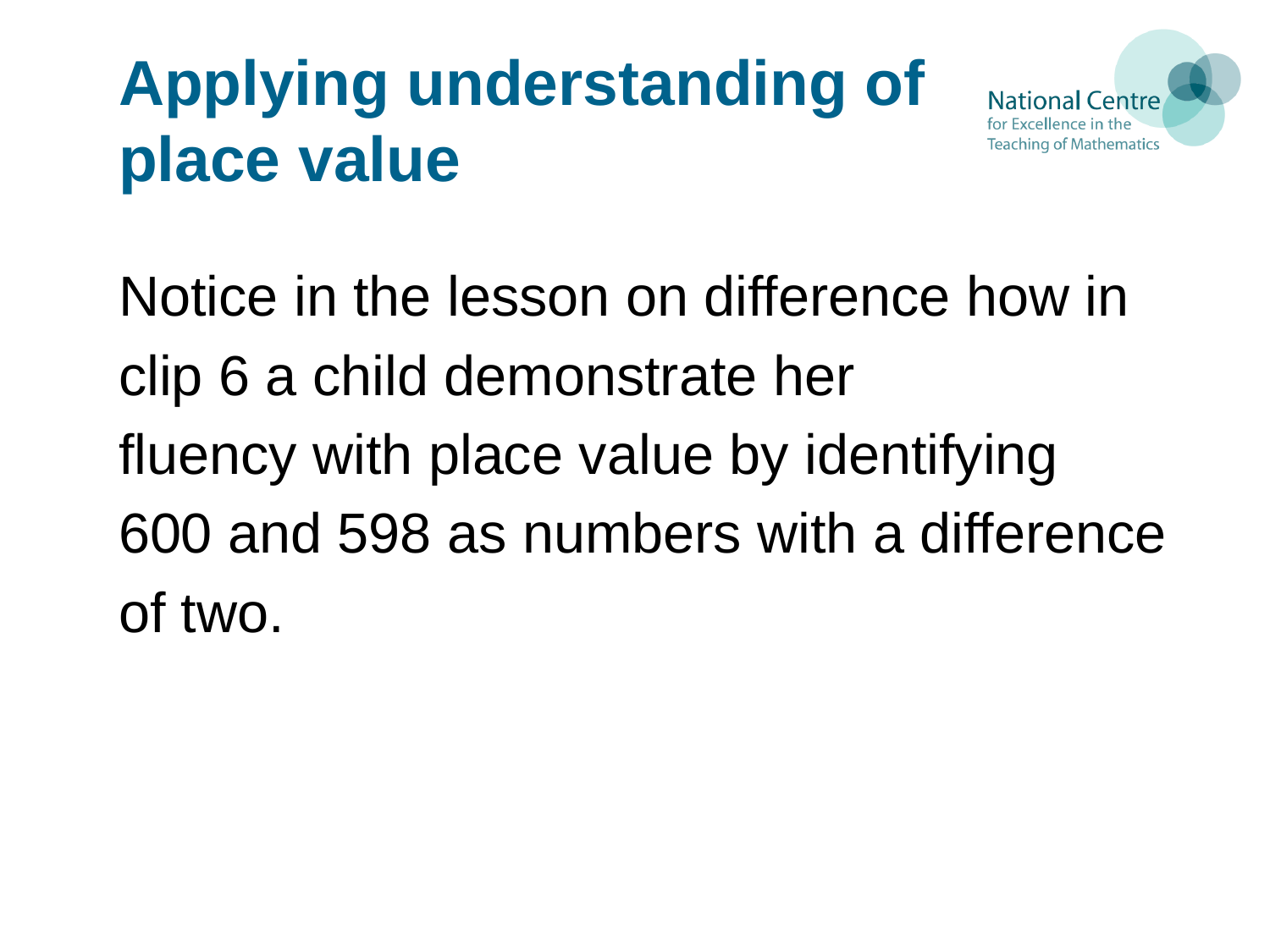

# Applying understanding of place value
Notice in the lesson on difference how in
clip 6 a child demonstrate her
fluency with place value by identifying
600 and 598 as numbers with a difference
of two.